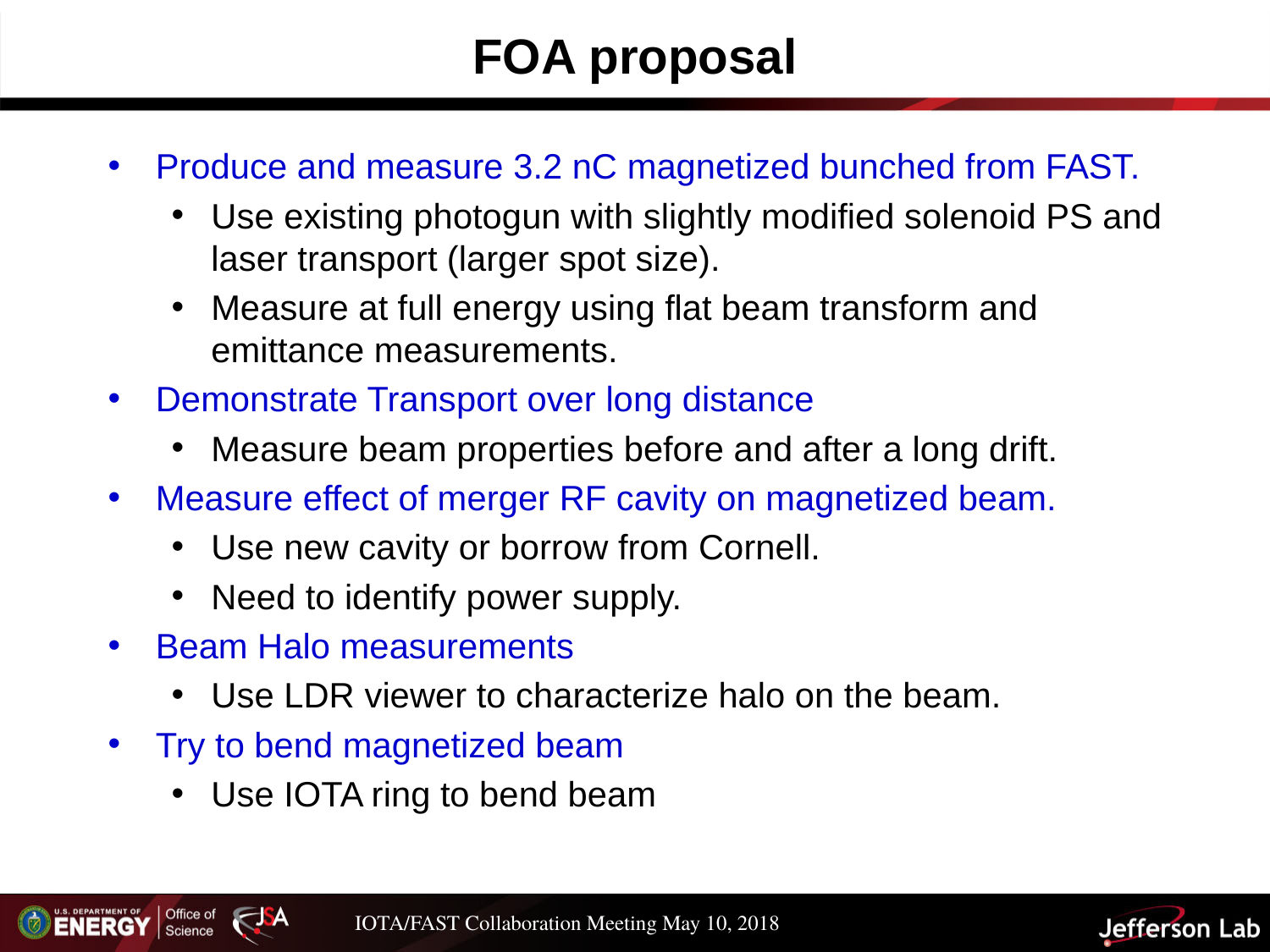

# FOA proposal
Produce and measure 3.2 nC magnetized bunched from FAST.
Use existing photogun with slightly modified solenoid PS and laser transport (larger spot size).
Measure at full energy using flat beam transform and emittance measurements.
Demonstrate Transport over long distance
Measure beam properties before and after a long drift.
Measure effect of merger RF cavity on magnetized beam.
Use new cavity or borrow from Cornell.
Need to identify power supply.
Beam Halo measurements
Use LDR viewer to characterize halo on the beam.
Try to bend magnetized beam
Use IOTA ring to bend beam